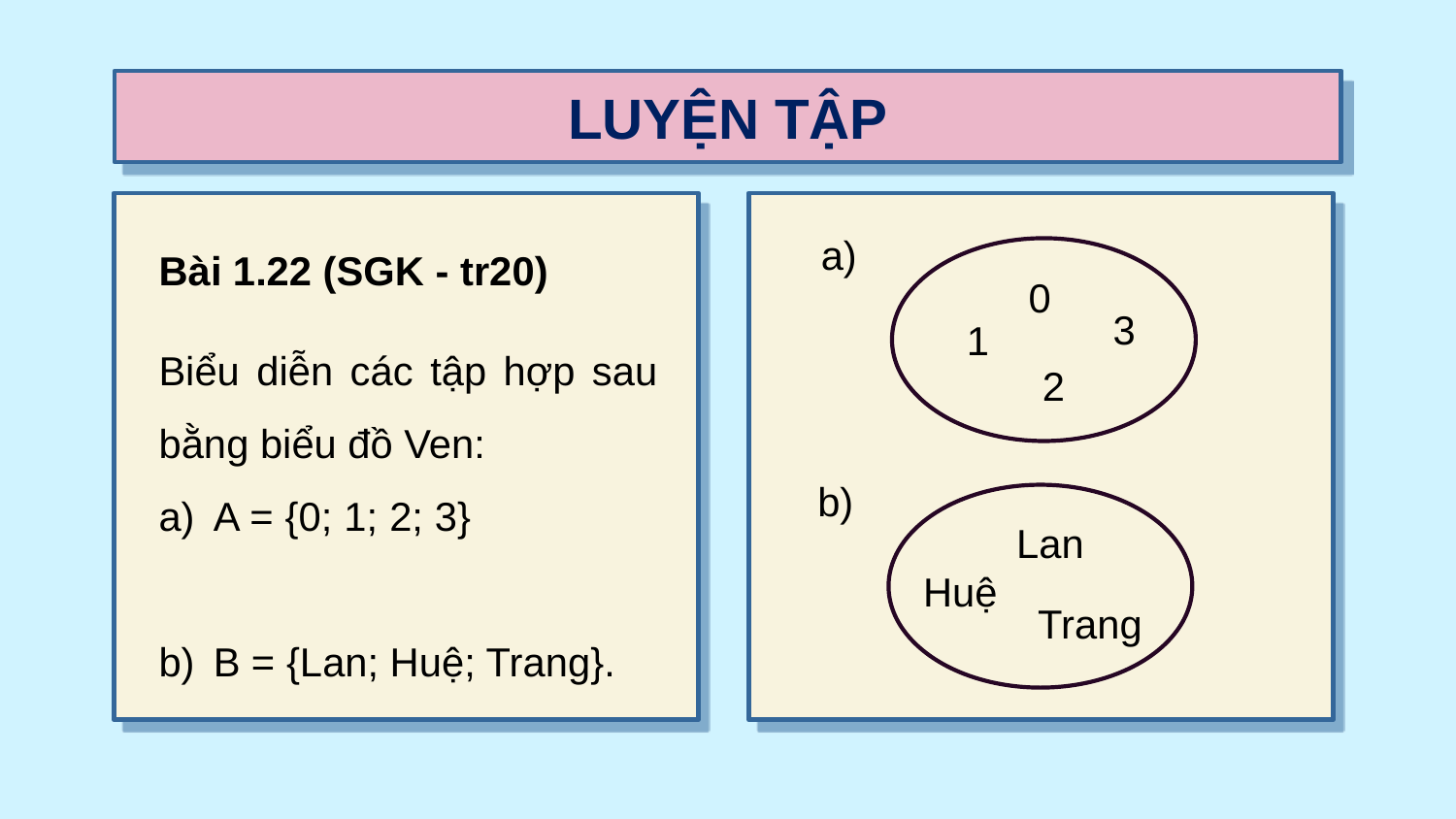

# LUYỆN TẬP
a)

0
3
1
2
Bài 1.22 (SGK - tr20)
Biểu diễn các tập hợp sau bằng biểu đồ Ven:
A = {0; 1; 2; 3}
B = {Lan; Huệ; Trang}.
b)

Lan
Huệ
Trang